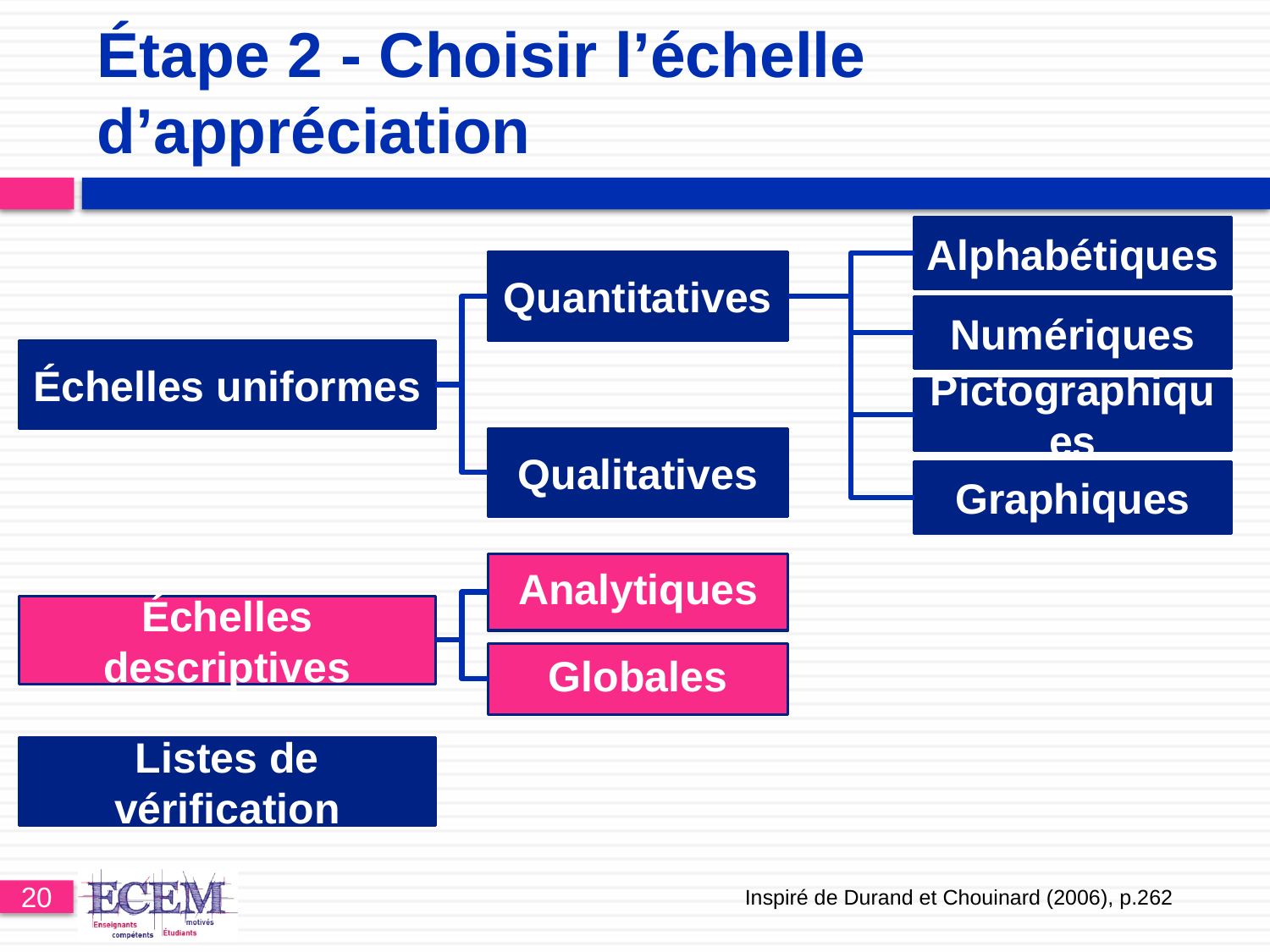

# Étape 2 - Choisir l’échelle d’appréciation
Alphabétiques
Quantitatives
Numériques
Échelles uniformes
Pictographiques
Qualitatives
Graphiques
Analytiques
Échelles descriptives
Globales
Listes de vérification
Inspiré de Durand et Chouinard (2006), p.262